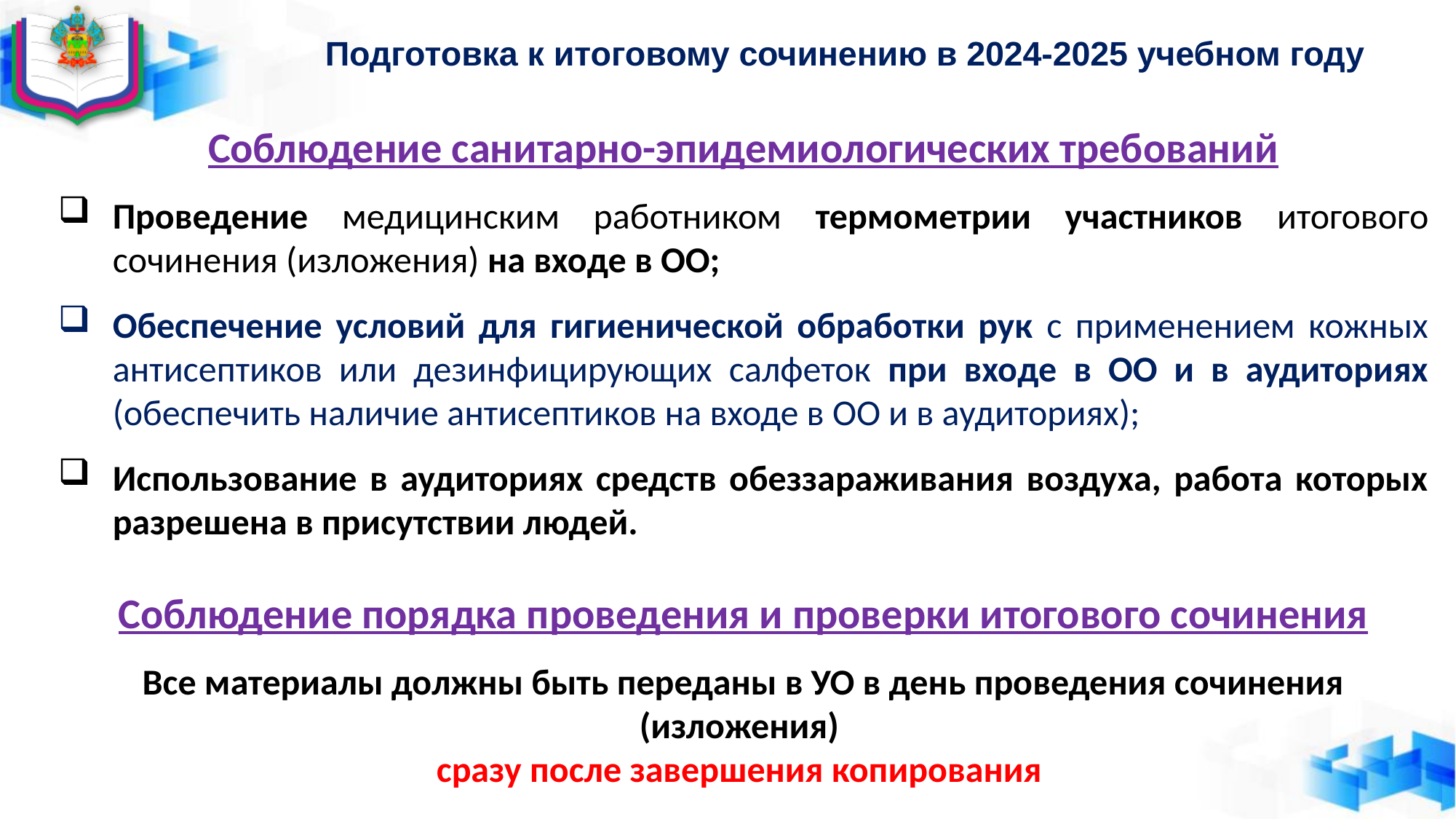

Подготовка к итоговому сочинению в 2024-2025 учебном году
Соблюдение санитарно-эпидемиологических требований

Проведение медицинским работником термометрии участников итогового сочинения (изложения) на входе в ОО;

Обеспечение условий для гигиенической обработки рук с применением кожных антисептиков или дезинфицирующих салфеток при входе в ОО и в аудиториях (обеспечить наличие антисептиков на входе в ОО и в аудиториях);

Использование в аудиториях средств обеззараживания воздуха, работа которых разрешена в присутствии людей.

Соблюдение порядка проведения и проверки итогового сочинения

Все материалы должны быть переданы в УО в день проведения сочинения (изложения)
сразу после завершения копирования